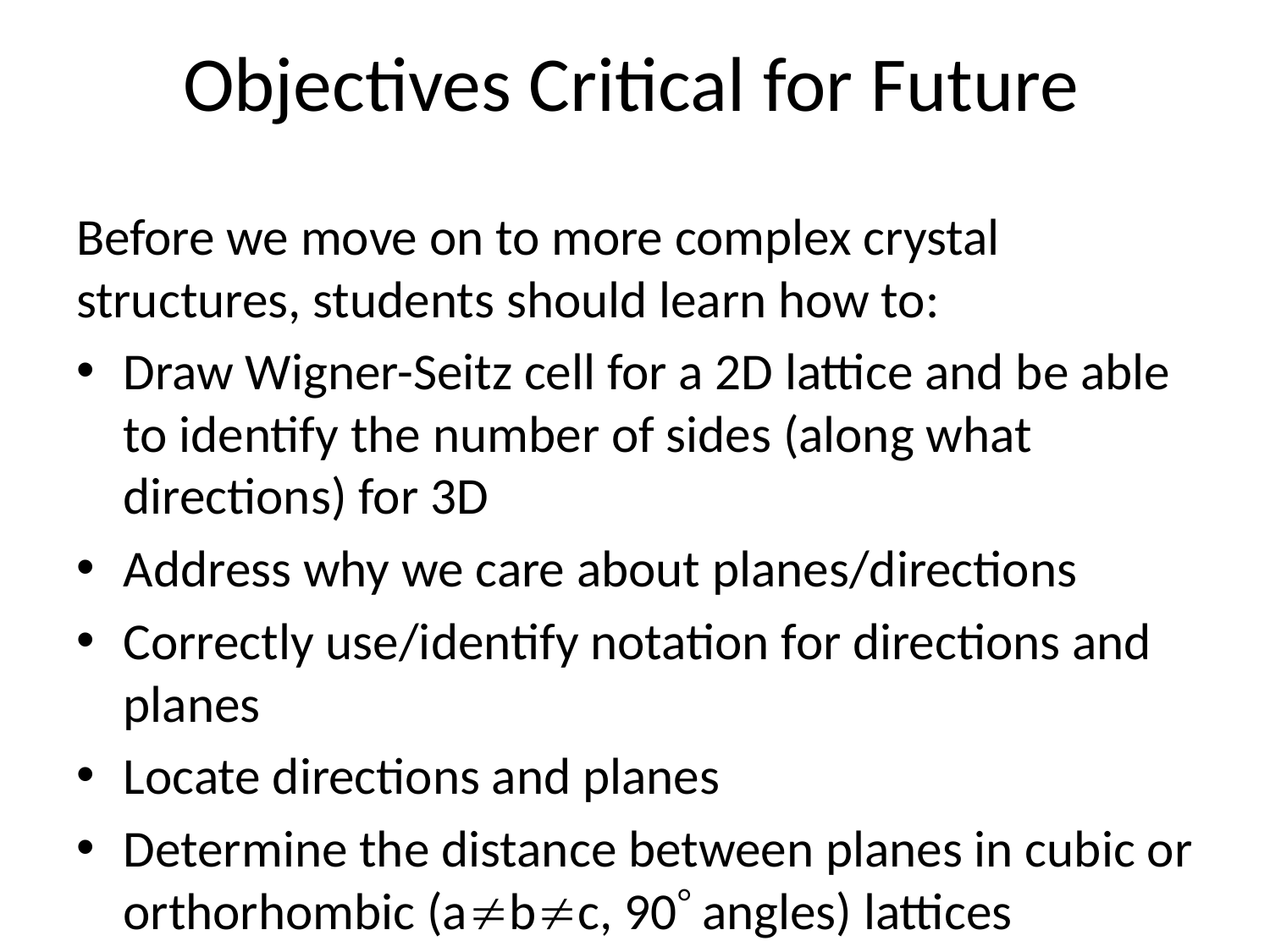

# Objectives Critical for Future
Before we move on to more complex crystal structures, students should learn how to:
Draw Wigner-Seitz cell for a 2D lattice and be able to identify the number of sides (along what directions) for 3D
Address why we care about planes/directions
Correctly use/identify notation for directions and planes
Locate directions and planes
Determine the distance between planes in cubic or orthorhombic (a≠b≠c, 90° angles) lattices